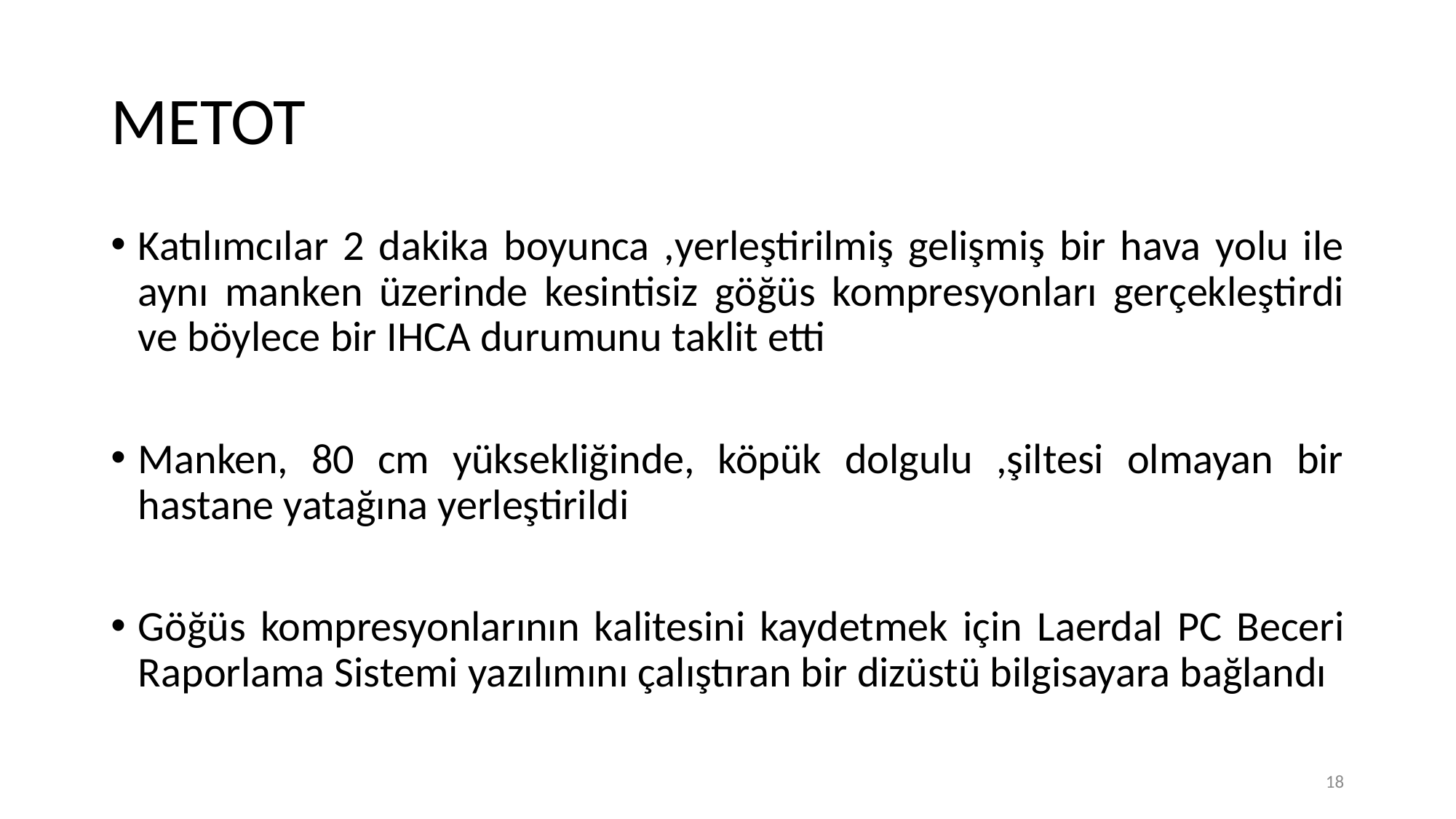

# METOT
Katılımcılar 2 dakika boyunca ,yerleştirilmiş gelişmiş bir hava yolu ile aynı manken üzerinde kesintisiz göğüs kompresyonları gerçekleştirdi ve böylece bir IHCA durumunu taklit etti

Manken, 80 cm yüksekliğinde, köpük dolgulu ,şiltesi olmayan bir hastane yatağına yerleştirildi

Göğüs kompresyonlarının kalitesini kaydetmek için Laerdal PC Beceri Raporlama Sistemi yazılımını çalıştıran bir dizüstü bilgisayara bağlandı
18